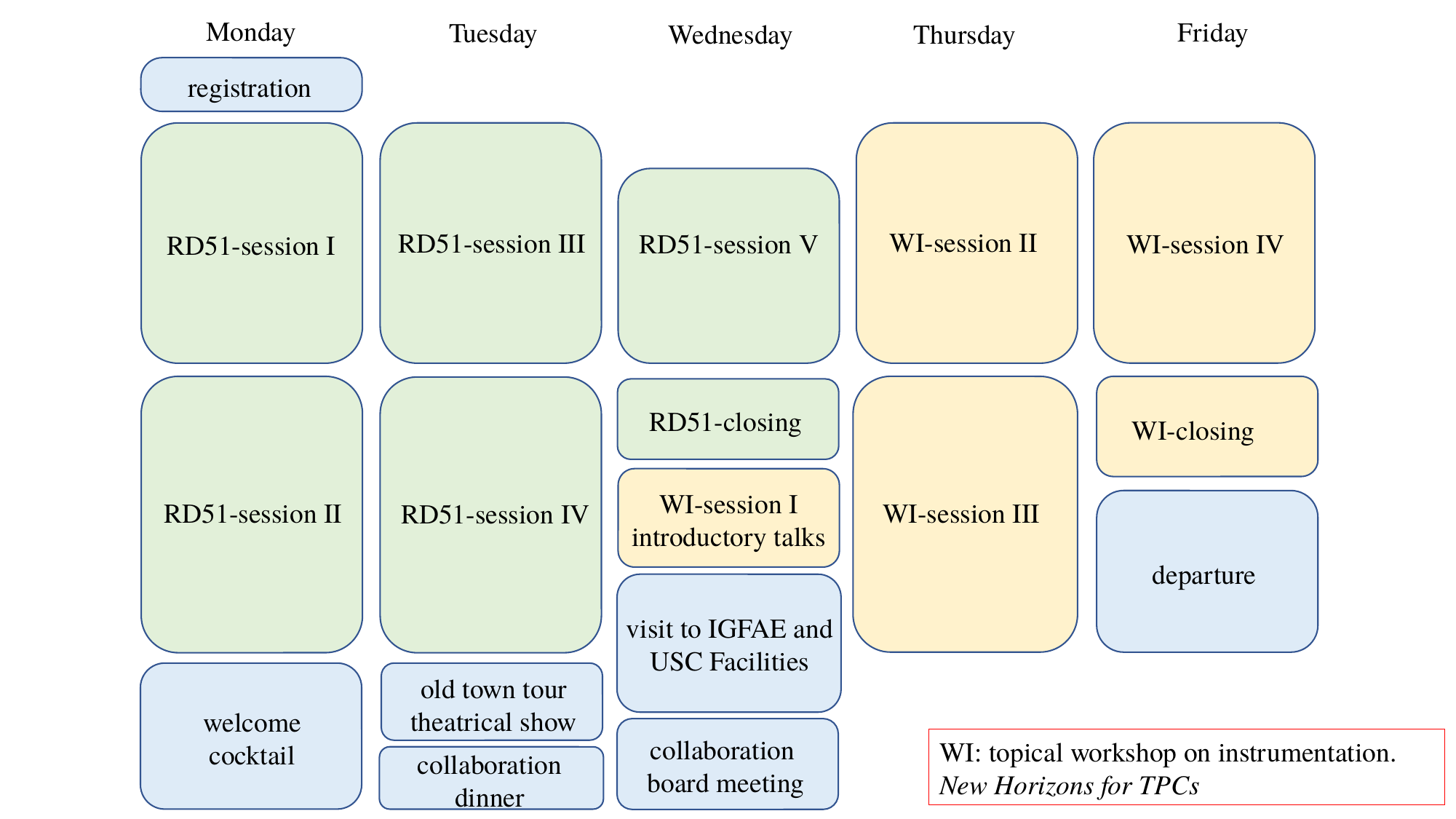

Monday
Friday
Tuesday
Wednesday
Thursday

registration

WI-session II
RD51-session III
WI-session IV
RD51-session V
RD51-session I

RD51-closing
WI-closing

WI-session I
introductory talks
WI-session III

RD51-session II
RD51-session IV

departure

visit to IGFAE and USC Facilities

old town tour theatrical show
welcome cocktail

collaboration
board meeting
WI: topical workshop on instrumentation.
New Horizons for TPCs
collaboration dinner